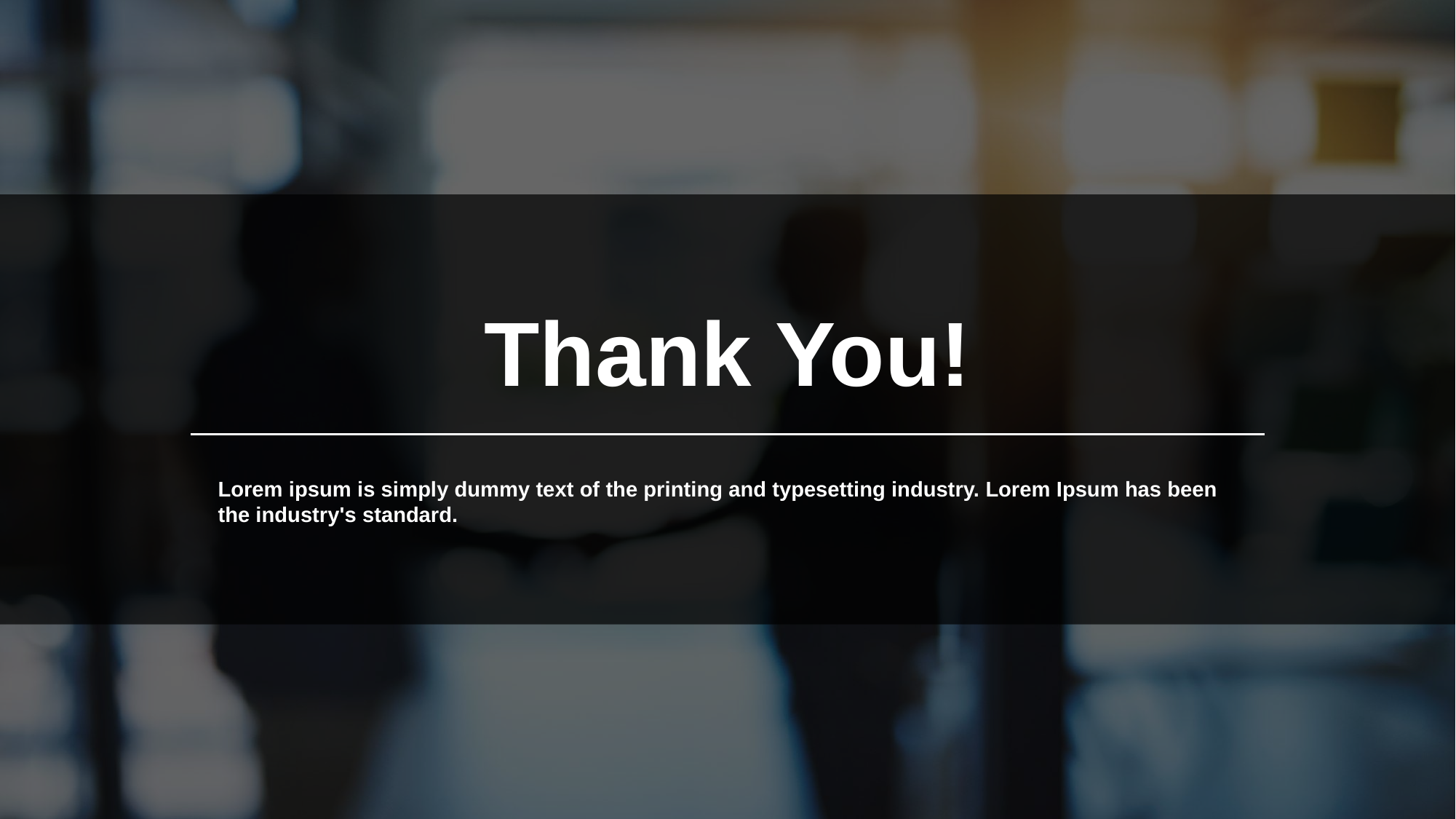

Thank You!
Lorem ipsum is simply dummy text of the printing and typesetting industry. Lorem Ipsum has been the industry's standard.